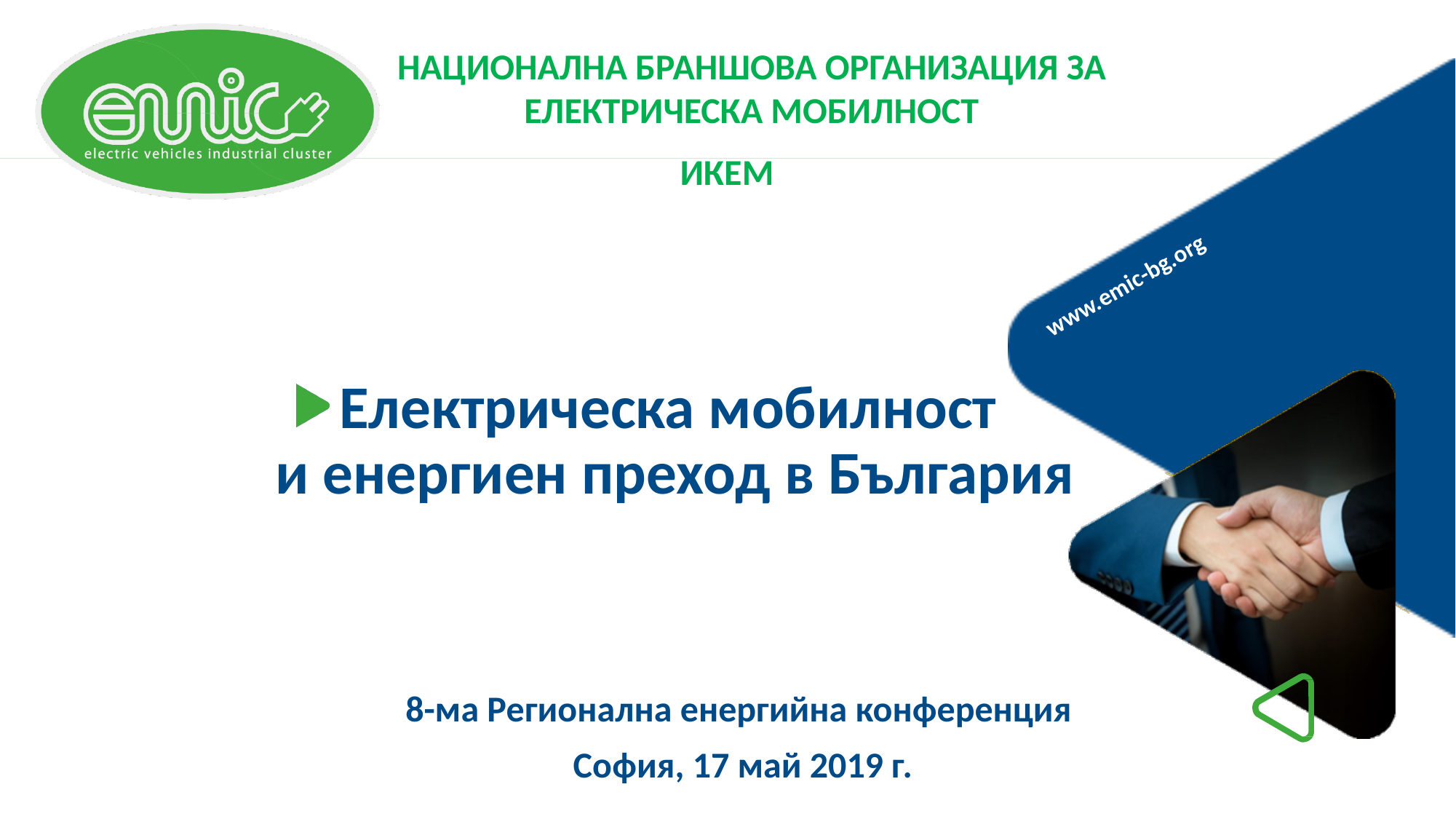

НАЦИОНАЛНА БРАНШОВА ОРГАНИЗАЦИЯ ЗА ЕЛЕКТРИЧЕСКА МОБИЛНОСТ
ИКЕМ
# Електрическа мобилност и енергиен преход в България
8-ма Регионална енергийна конференция
София, 17 май 2019 г.